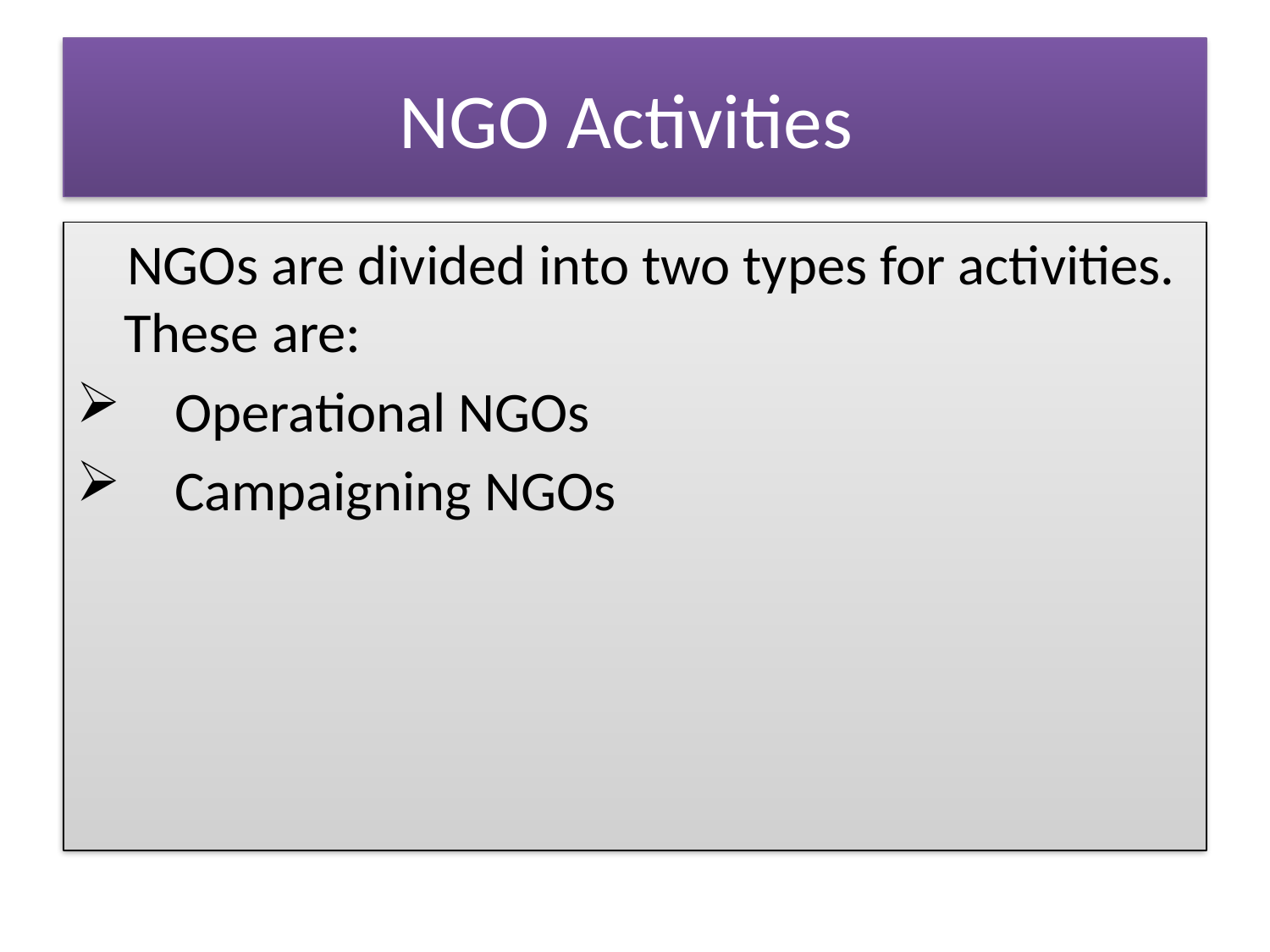

# NGO Activities
    NGOs are divided into two types for activities. These are:
    Operational NGOs
    Campaigning NGOs